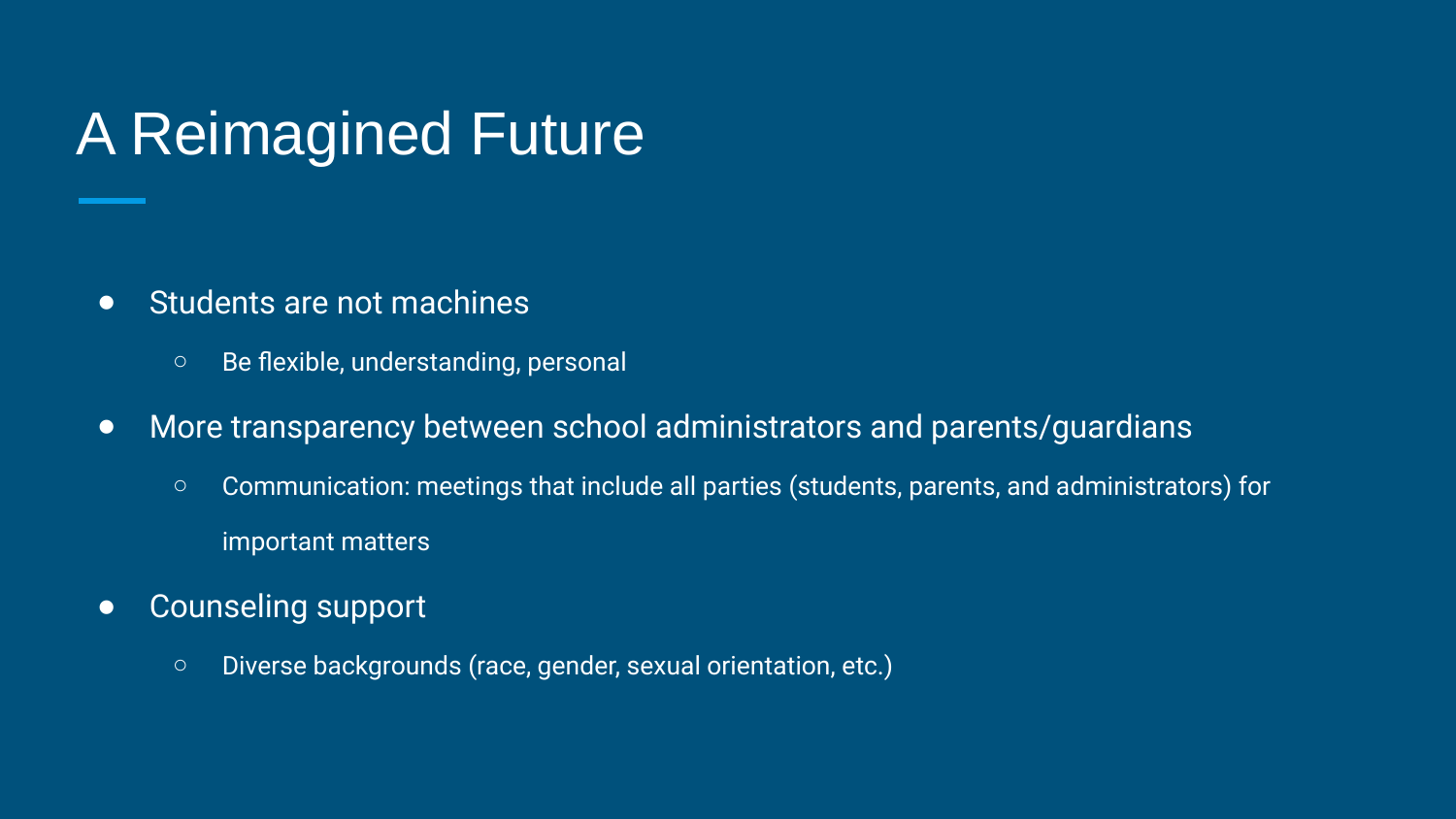

# A Reimagined Future
Students are not machines
Be flexible, understanding, personal
More transparency between school administrators and parents/guardians
Communication: meetings that include all parties (students, parents, and administrators) for important matters
Counseling support
Diverse backgrounds (race, gender, sexual orientation, etc.)